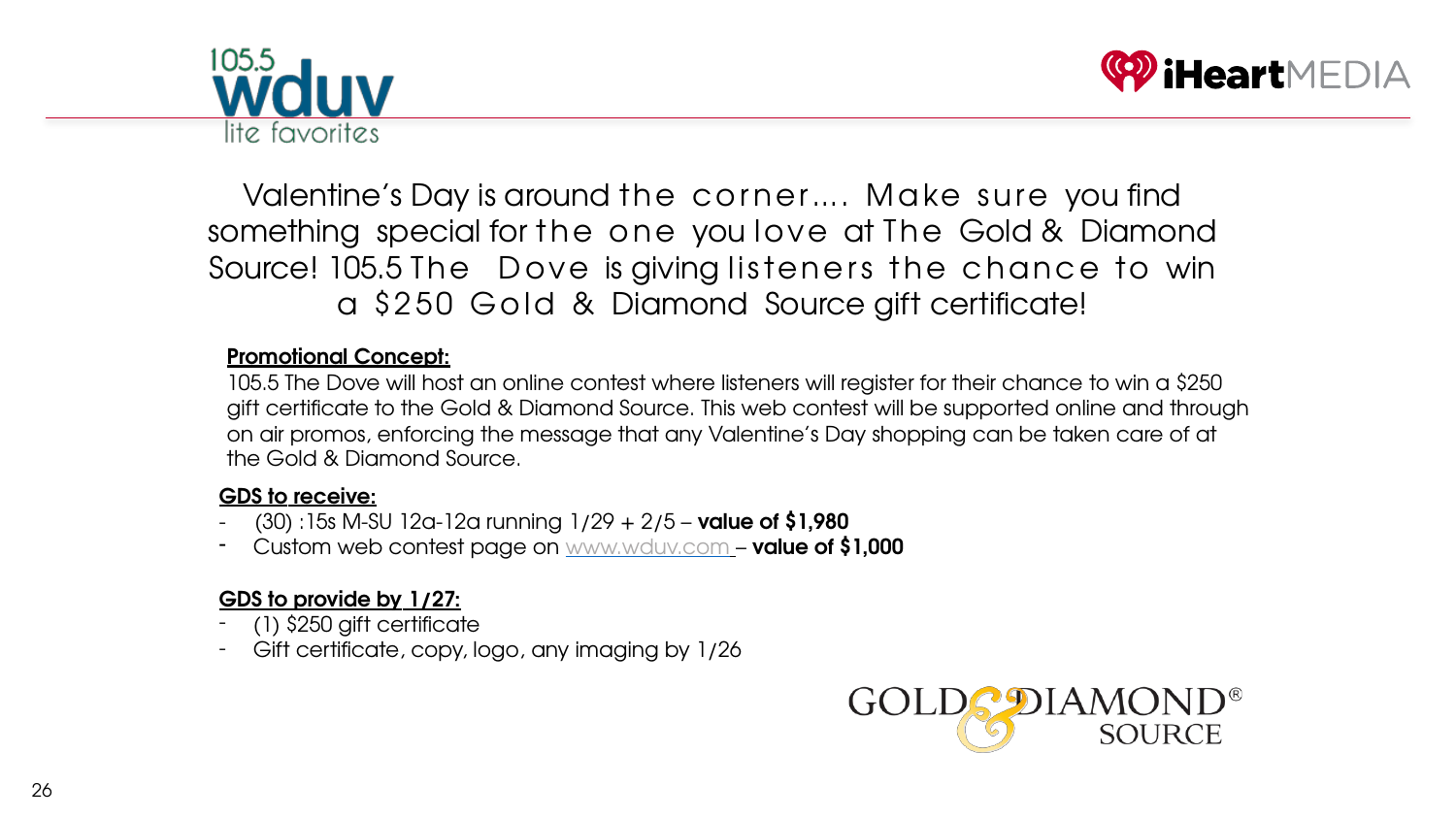

# Valentine’s Day is around the corner…. Make sure you find something  special for the one you love at The Gold & Diamond Source! 105.5 The  Dove is giving listeners the chance to win a $250 Gold & Diamond  Source gift certificate!
Promotional Concept:
105.5 The Dove will host an online contest where listeners will register for their chance to win a $250  gift certificate to the Gold & Diamond Source. This web contest will be supported online and through  on air promos, enforcing the message that any Valentine’s Day shopping can be taken care of at
the Gold & Diamond Source.
GDS to receive:
-	(30) :15s M-SU 12a-12a running 1/29 + 2/5 – value of $1,980
Custom web contest page on www.wduv.com – value of $1,000

GDS to provide by 1/27:
(1) $250 gift certificate
Gift certificate, copy, logo, any imaging by 1/26